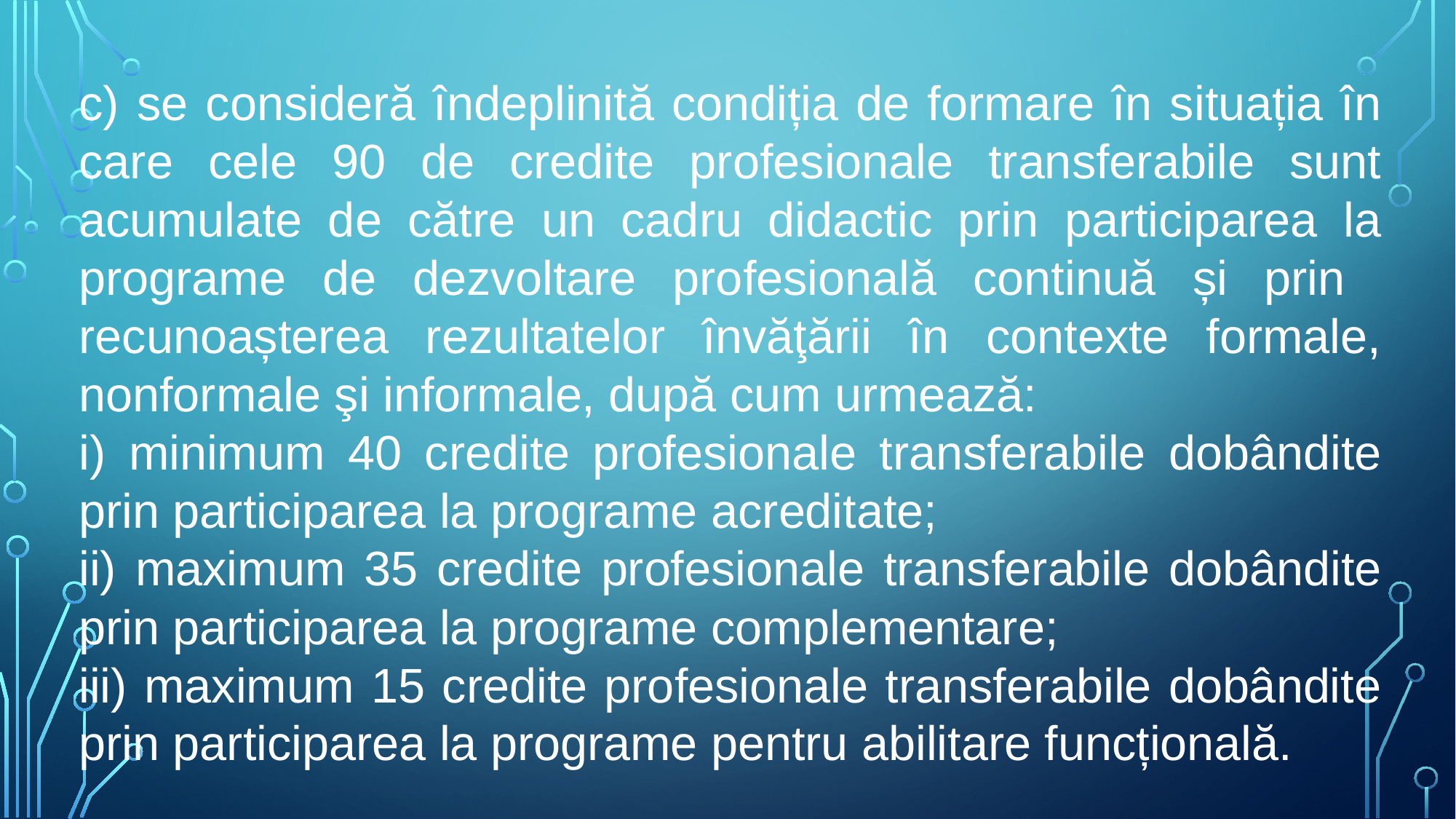

c) se consideră îndeplinită condiția de formare în situația în care cele 90 de credite profesionale transferabile sunt acumulate de către un cadru didactic prin participarea la programe de dezvoltare profesională continuă și prin  recunoașterea rezultatelor învăţării în contexte formale, nonformale şi informale, după cum urmează:
i) minimum 40 credite profesionale transferabile dobândite prin participarea la programe acreditate;
ii) maximum 35 credite profesionale transferabile dobândite prin participarea la programe complementare;
iii) maximum 15 credite profesionale transferabile dobândite prin participarea la programe pentru abilitare funcțională.